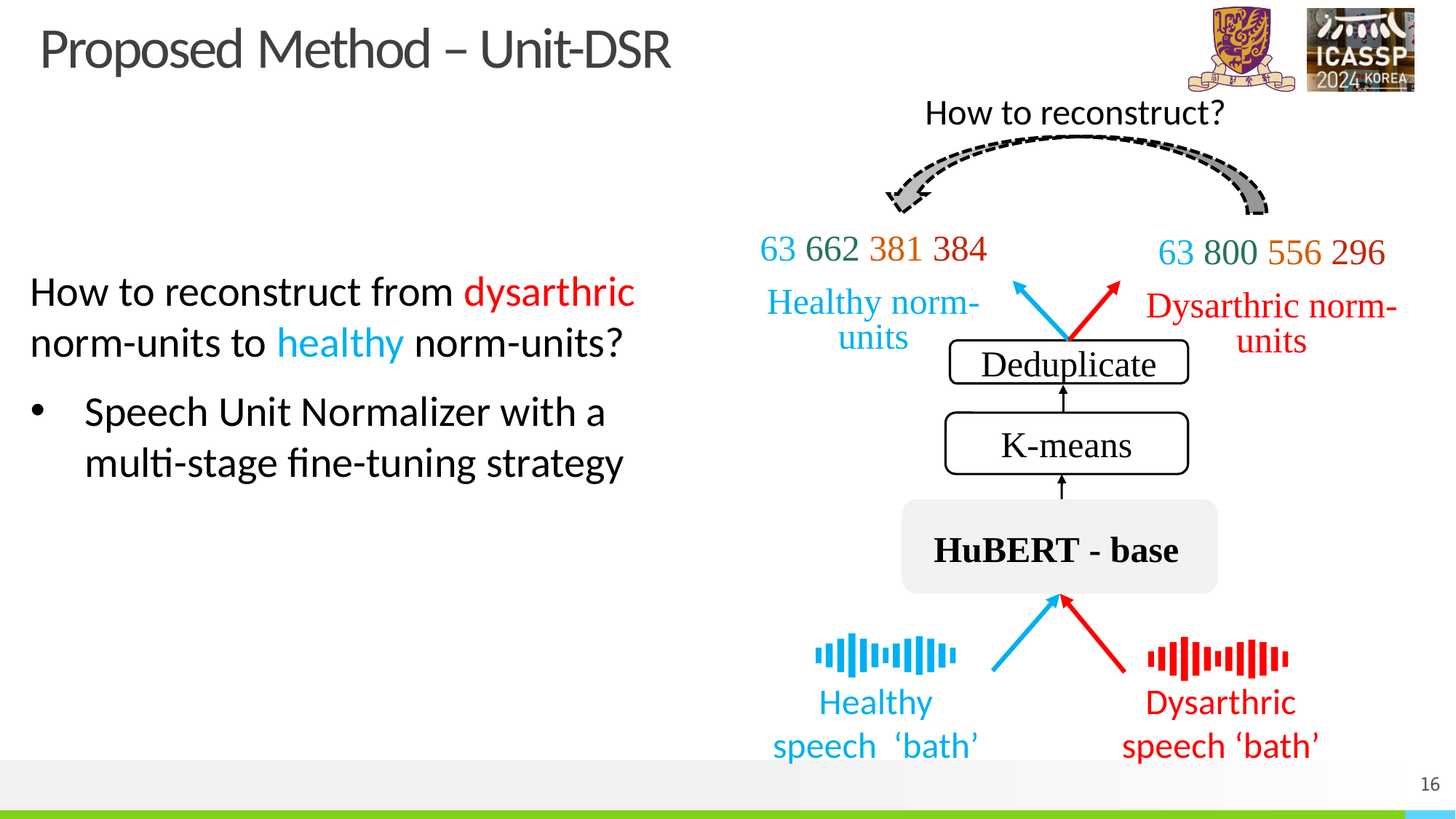

# Proposed Method – Unit-DSR
How to reconstruct?

63 800 556 296
Dysarthric norm-units
63 662 381 384
Healthy norm-units
Deduplicate
K-means

HuBERT - base

How to reconstruct from dysarthric norm-units to healthy norm-units?
Speech Unit Normalizer with a multi-stage fine-tuning strategy
Healthy speech  ‘bath’
Dysarthric speech ‘bath’
16